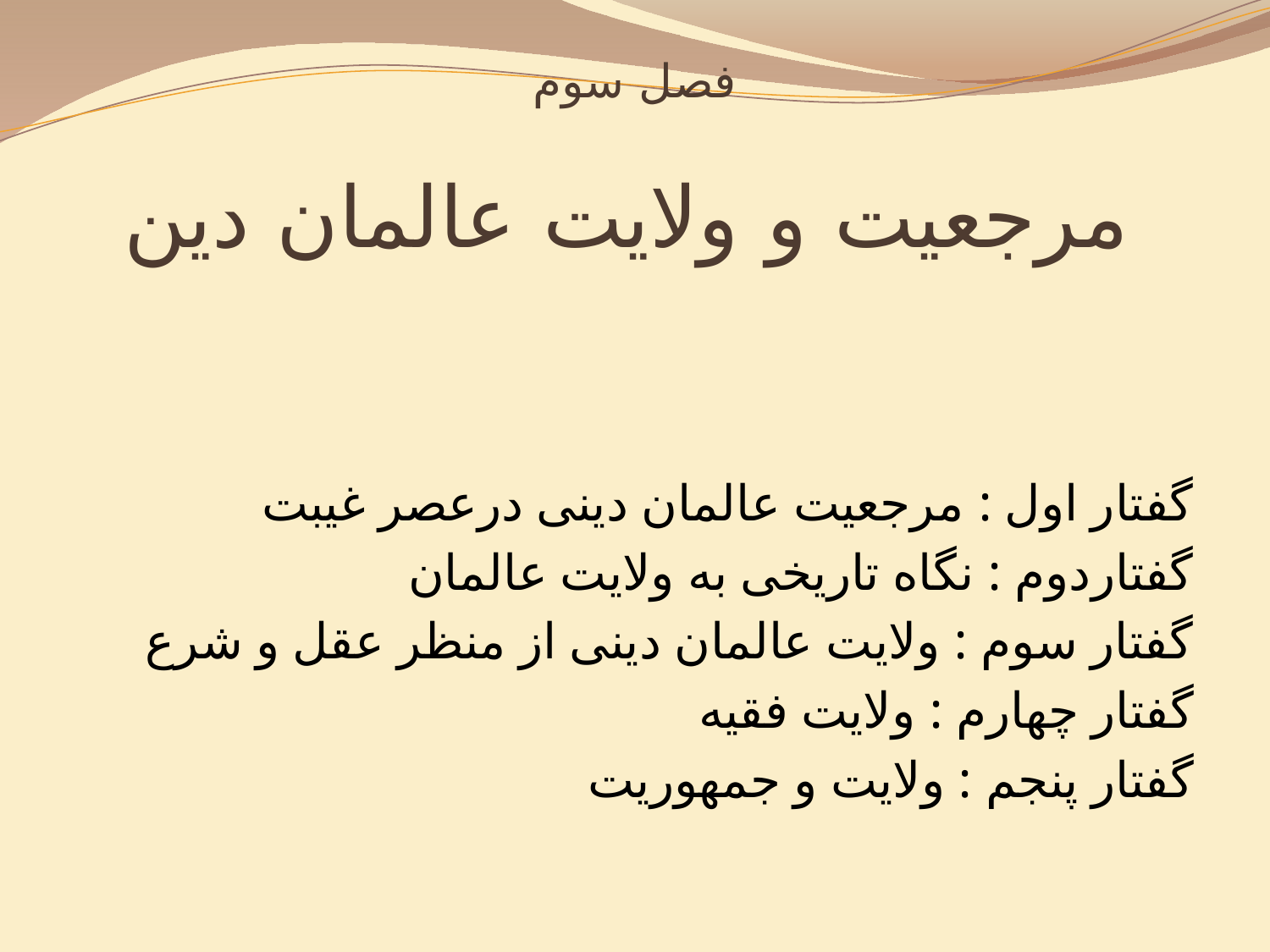

# فصل سوم مرجعیت و ولایت عالمان دین
گفتار اول : مرجعیت عالمان دینی درعصر غیبت
گفتاردوم : نگاه تاریخی به ولایت عالمان
گفتار سوم : ولایت عالمان دینی از منظر عقل و شرع
گفتار چهارم : ولایت فقیه
گفتار پنجم : ولایت و جمهوریت